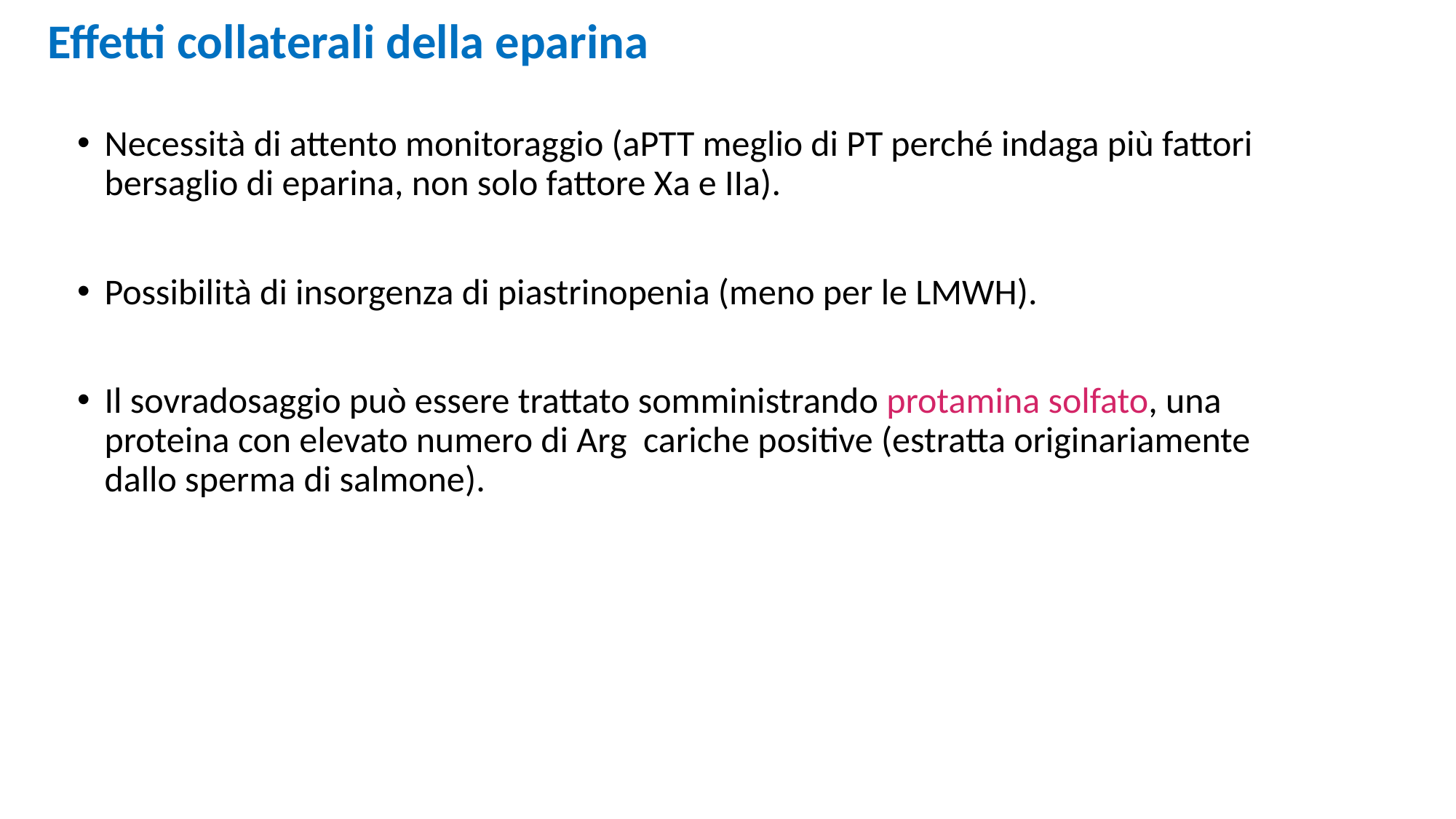

# Effetti collaterali della eparina
Necessità di attento monitoraggio (aPTT meglio di PT perché indaga più fattori bersaglio di eparina, non solo fattore Xa e IIa).

Possibilità di insorgenza di piastrinopenia (meno per le LMWH).

Il sovradosaggio può essere trattato somministrando protamina solfato, una proteina con elevato numero di Arg  cariche positive (estratta originariamente dallo sperma di salmone).